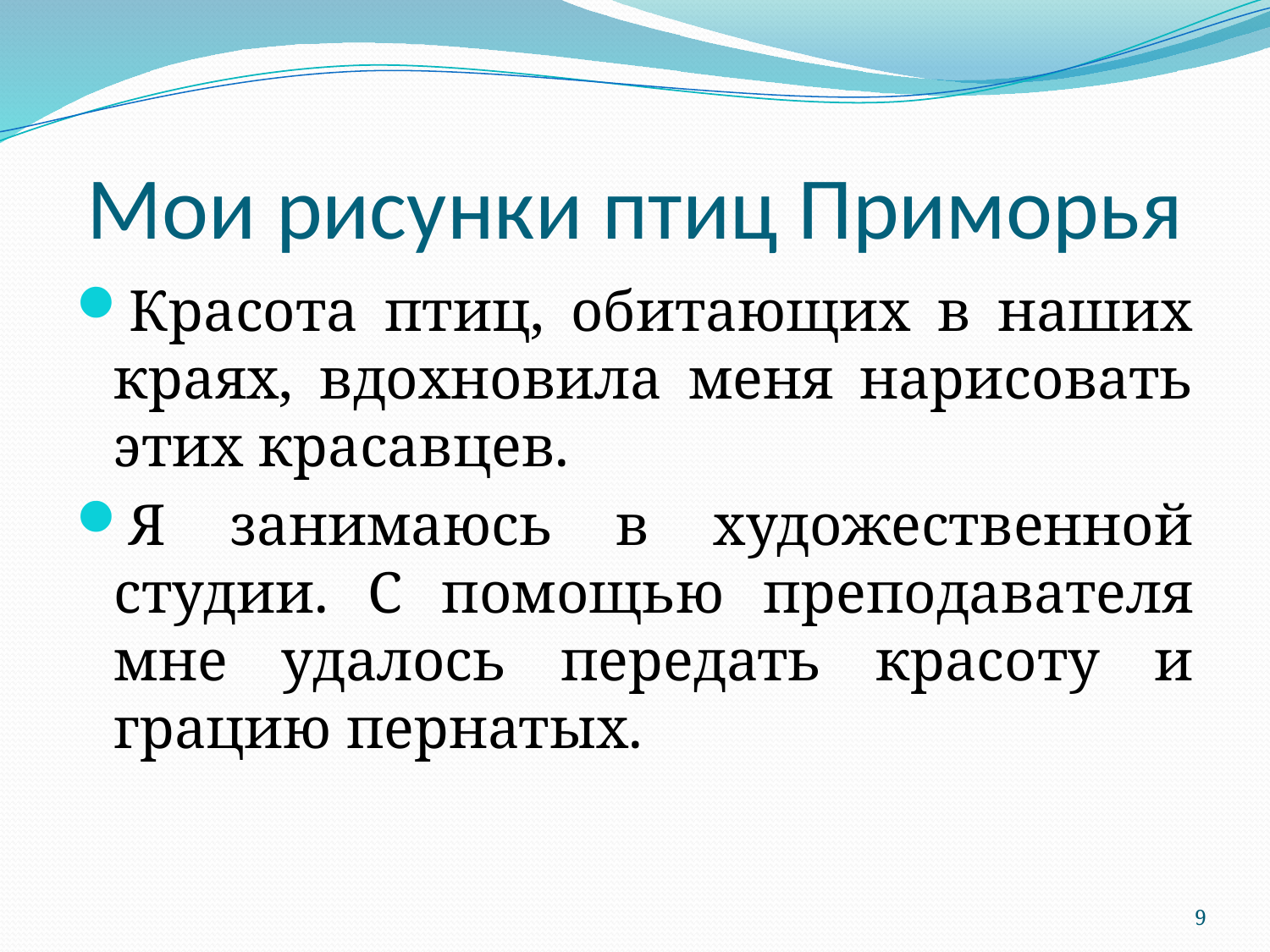

# Мои рисунки птиц Приморья
Красота птиц, обитающих в наших краях, вдохновила меня нарисовать этих красавцев.
Я занимаюсь в художественной студии. С помощью преподавателя мне удалось передать красоту и грацию пернатых.

9